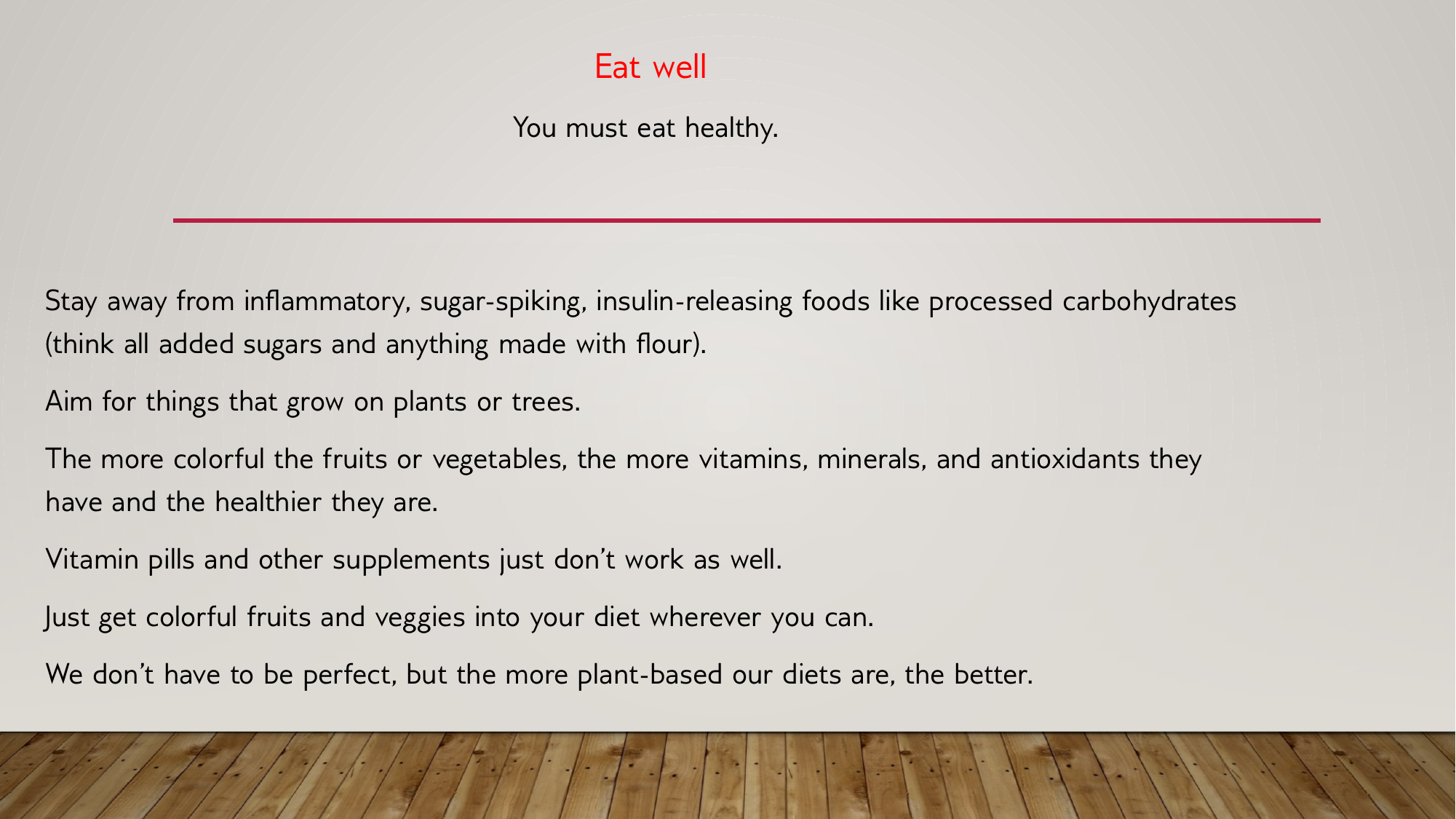

Eat well
You must eat healthy.

Stay away from inflammatory, sugar-spiking, insulin-releasing foods like processed carbohydrates (think all added sugars and anything made with flour).
Aim for things that grow on plants or trees.
The more colorful the fruits or vegetables, the more vitamins, minerals, and antioxidants they have and the healthier they are.
Vitamin pills and other supplements just don’t work as well.
Just get colorful fruits and veggies into your diet wherever you can.
We don’t have to be perfect, but the more plant-based our diets are, the better.